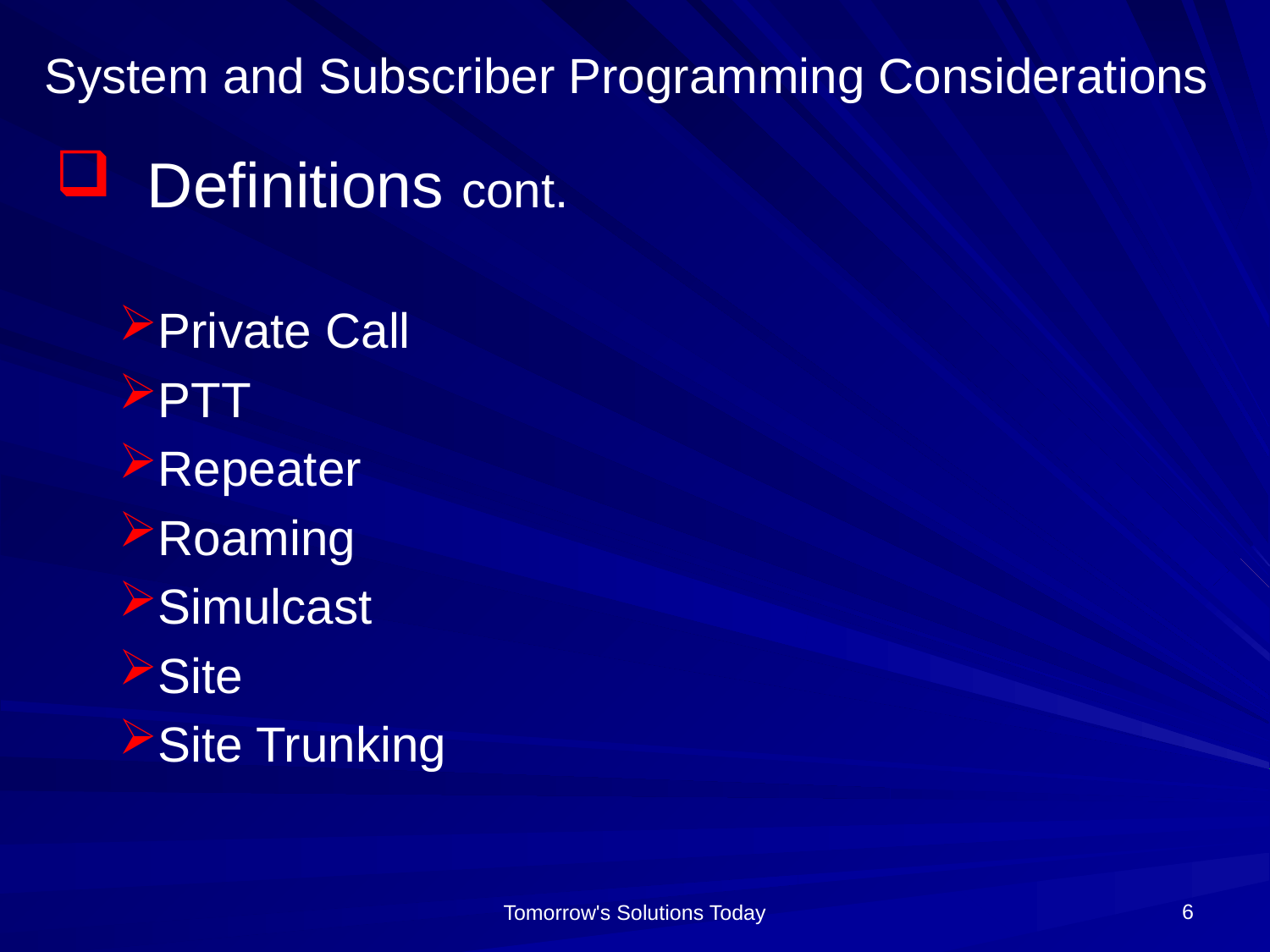

# System and Subscriber Programming Considerations
  Definitions cont.

Private Call
PTT
Repeater
Roaming
Simulcast
Site
Site Trunking

6
Tomorrow's Solutions Today